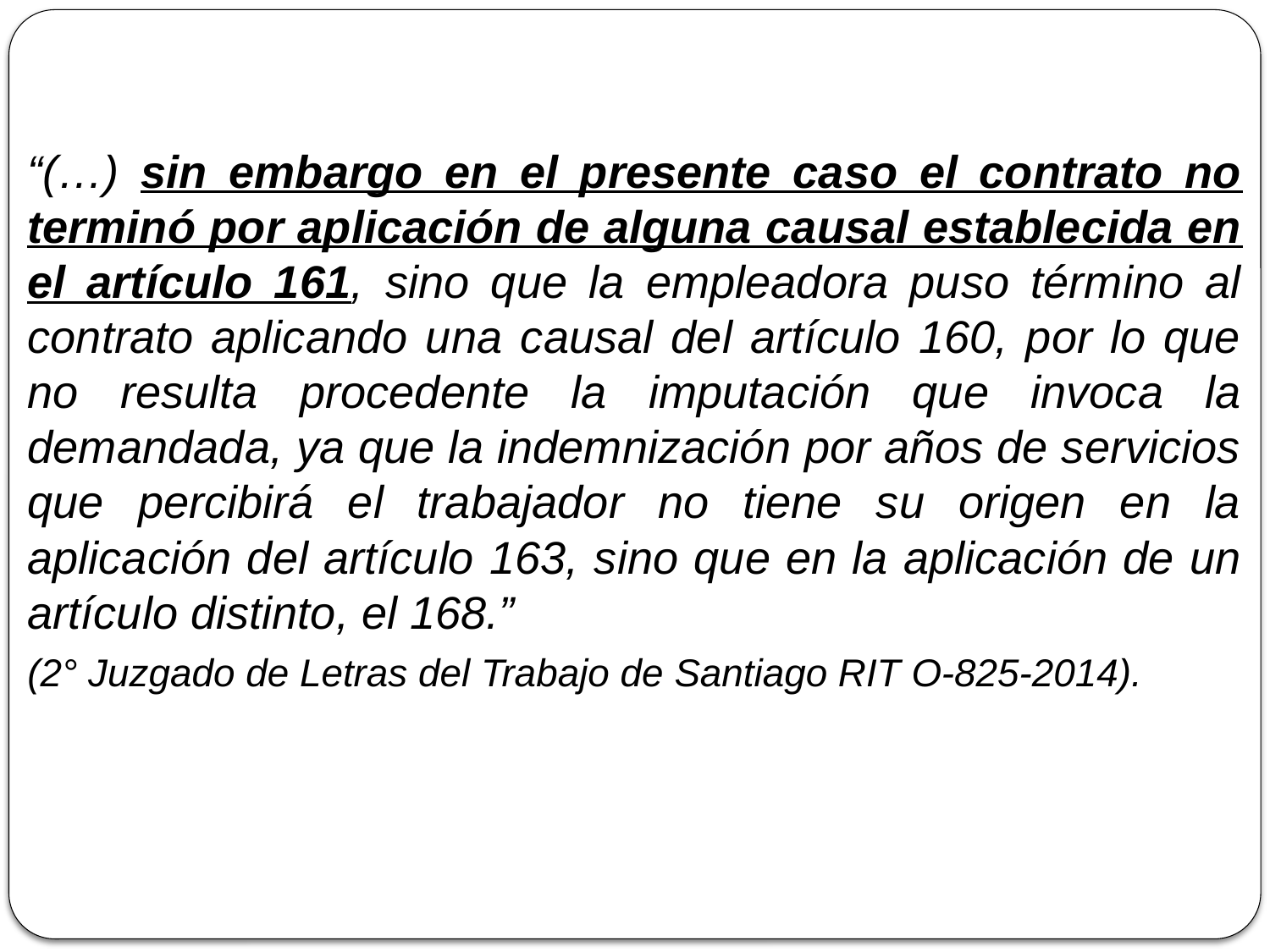

“(…) sin embargo en el presente caso el contrato no terminó por aplicación de alguna causal establecida en el artículo 161, sino que la empleadora puso término al contrato aplicando una causal del artículo 160, por lo que no resulta procedente la imputación que invoca la demandada, ya que la indemnización por años de servicios que percibirá el trabajador no tiene su origen en la aplicación del artículo 163, sino que en la aplicación de un artículo distinto, el 168.”
(2° Juzgado de Letras del Trabajo de Santiago RIT O-825-2014).